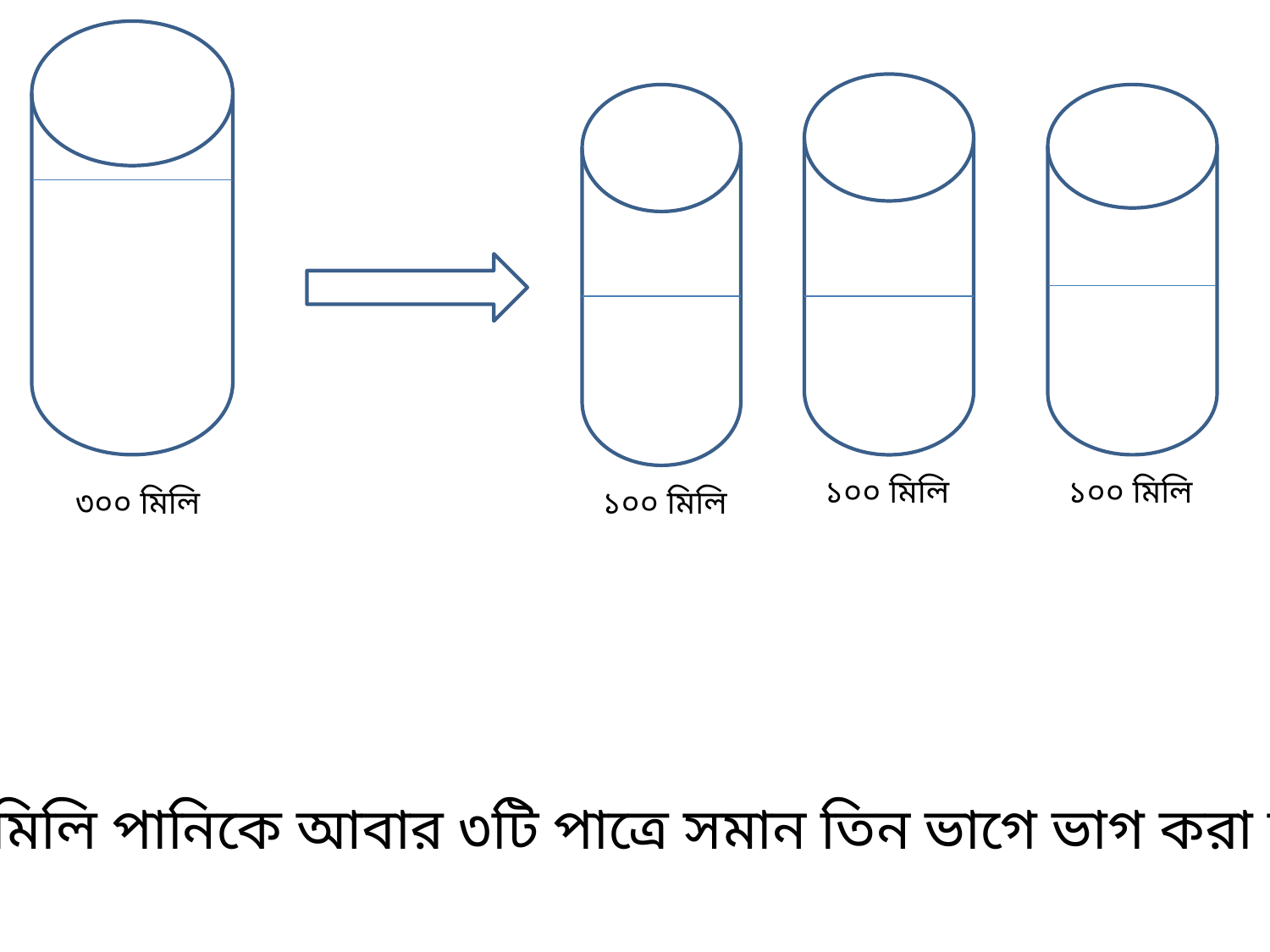

১০০ মিলি
১০০ মিলি
৩০০ মিলি
১০০ মিলি
৩০০ মিলি পানিকে আবার ৩টি পাত্রে সমান তিন ভাগে ভাগ করা হল ।